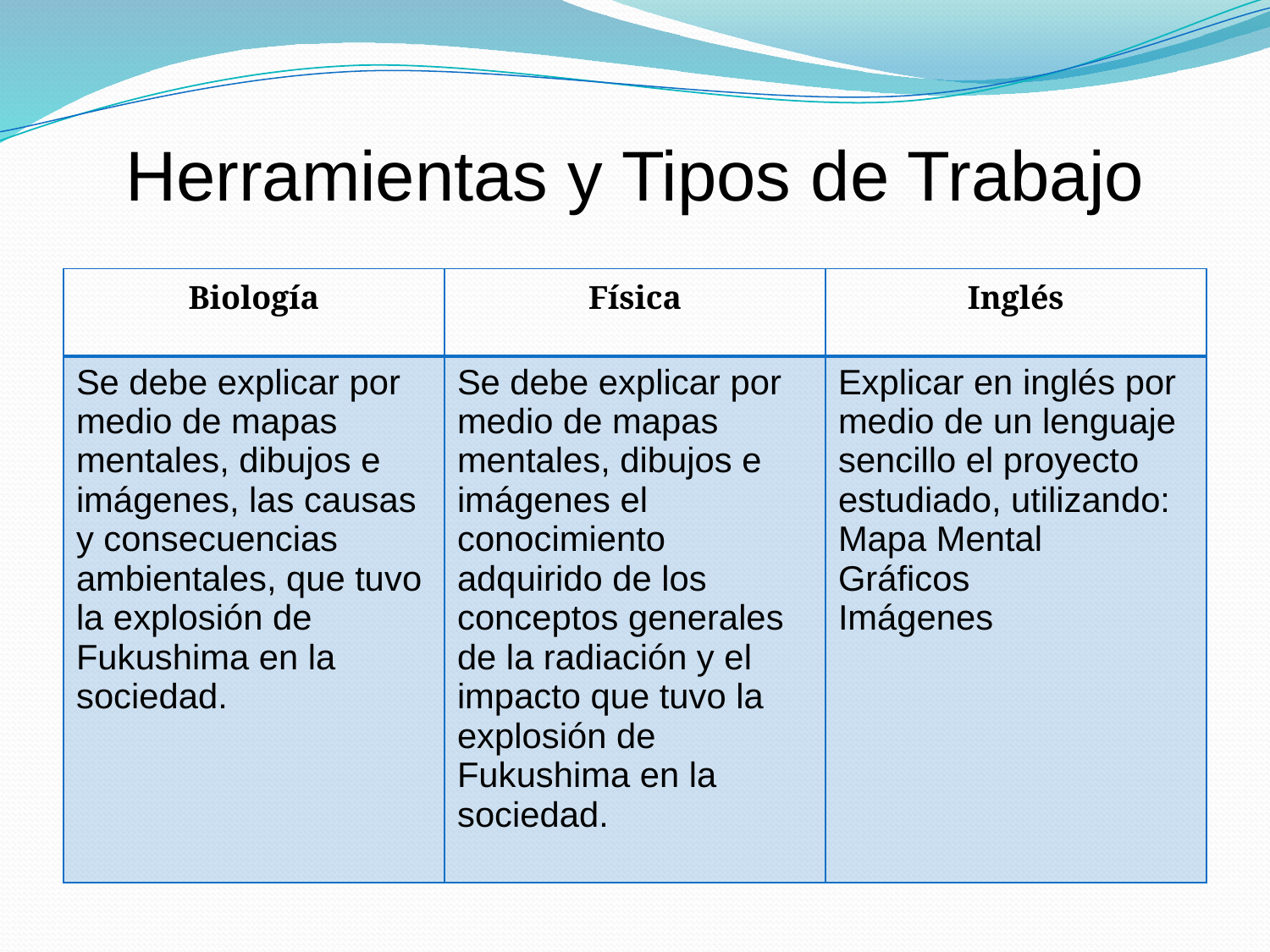

# Herramientas y Tipos de Trabajo
| Biología | Física | Inglés |
| --- | --- | --- |
| Se debe explicar por medio de mapas mentales, dibujos e imágenes, las causas y consecuencias ambientales, que tuvo la explosión de Fukushima en la sociedad. | Se debe explicar por medio de mapas mentales, dibujos e imágenes el conocimiento adquirido de los conceptos generales de la radiación y el impacto que tuvo la explosión de Fukushima en la sociedad. | Explicar en inglés por medio de un lenguaje sencillo el proyecto estudiado, utilizando: Mapa Mental Gráficos Imágenes |